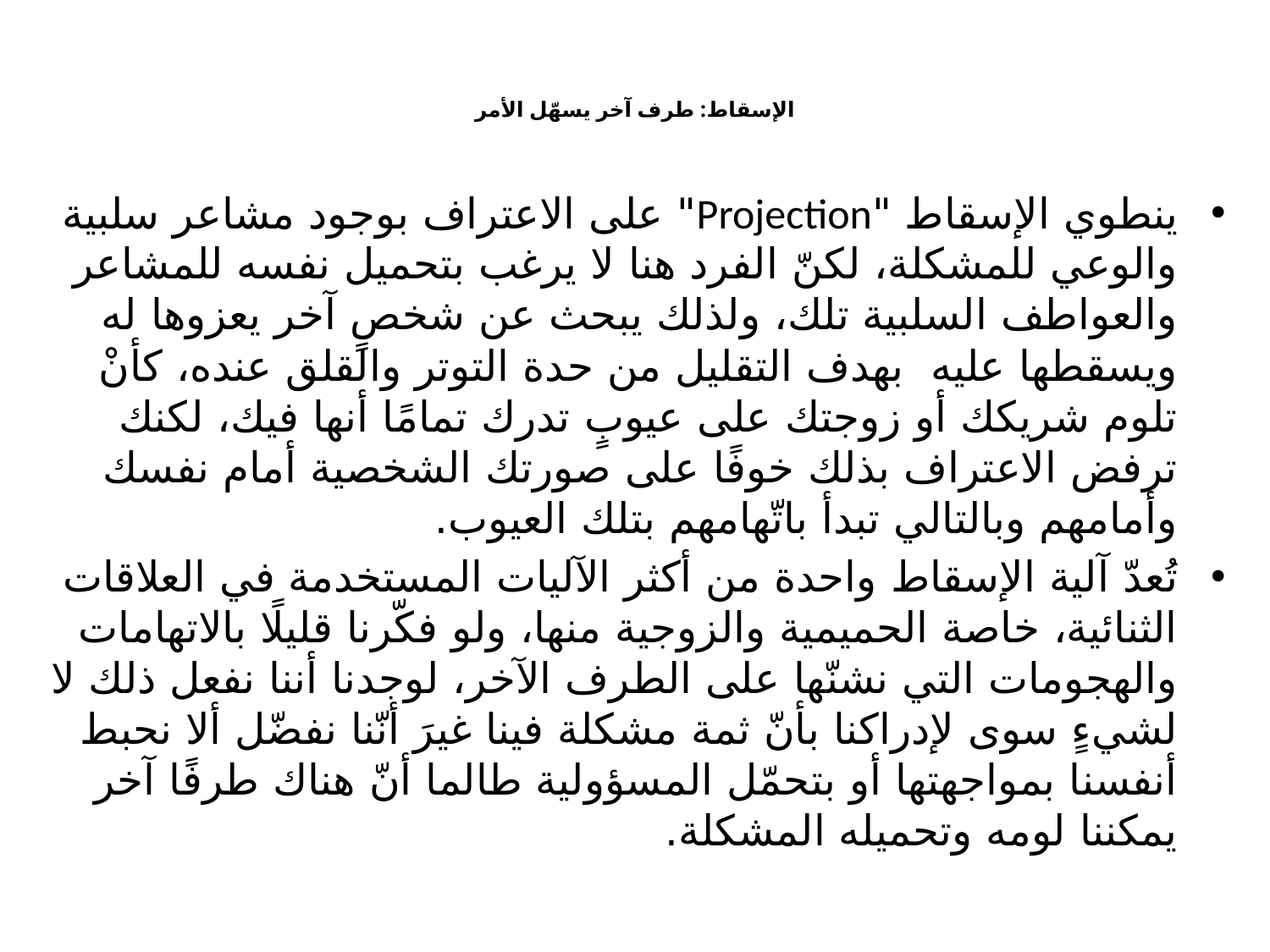

# الإسقاط: طرف آخر يسهّل الأمر
ينطوي الإسقاط "Projection" على الاعتراف بوجود مشاعر سلبية والوعي للمشكلة، لكنّ الفرد هنا لا يرغب بتحميل نفسه للمشاعر والعواطف السلبية تلك، ولذلك يبحث عن شخصٍ آخر يعزوها له ويسقطها عليه  بهدف التقليل من حدة التوتر والقلق عنده، كأنْ تلوم شريكك أو زوجتك على عيوبٍ تدرك تمامًا أنها فيك، لكنك ترفض الاعتراف بذلك خوفًا على صورتك الشخصية أمام نفسك وأمامهم وبالتالي تبدأ باتّهامهم بتلك العيوب.
تُعدّ آلية الإسقاط واحدة من أكثر الآليات المستخدمة في العلاقات الثنائية، خاصة الحميمية والزوجية منها، ولو فكّرنا قليلًا بالاتهامات والهجومات التي نشنّها على الطرف الآخر، لوجدنا أننا نفعل ذلك لا لشيءٍ سوى لإدراكنا بأنّ ثمة مشكلة فينا غيرَ أنّنا نفضّل ألا نحبط أنفسنا بمواجهتها أو بتحمّل المسؤولية طالما أنّ هناك طرفًا آخر يمكننا لومه وتحميله المشكلة.